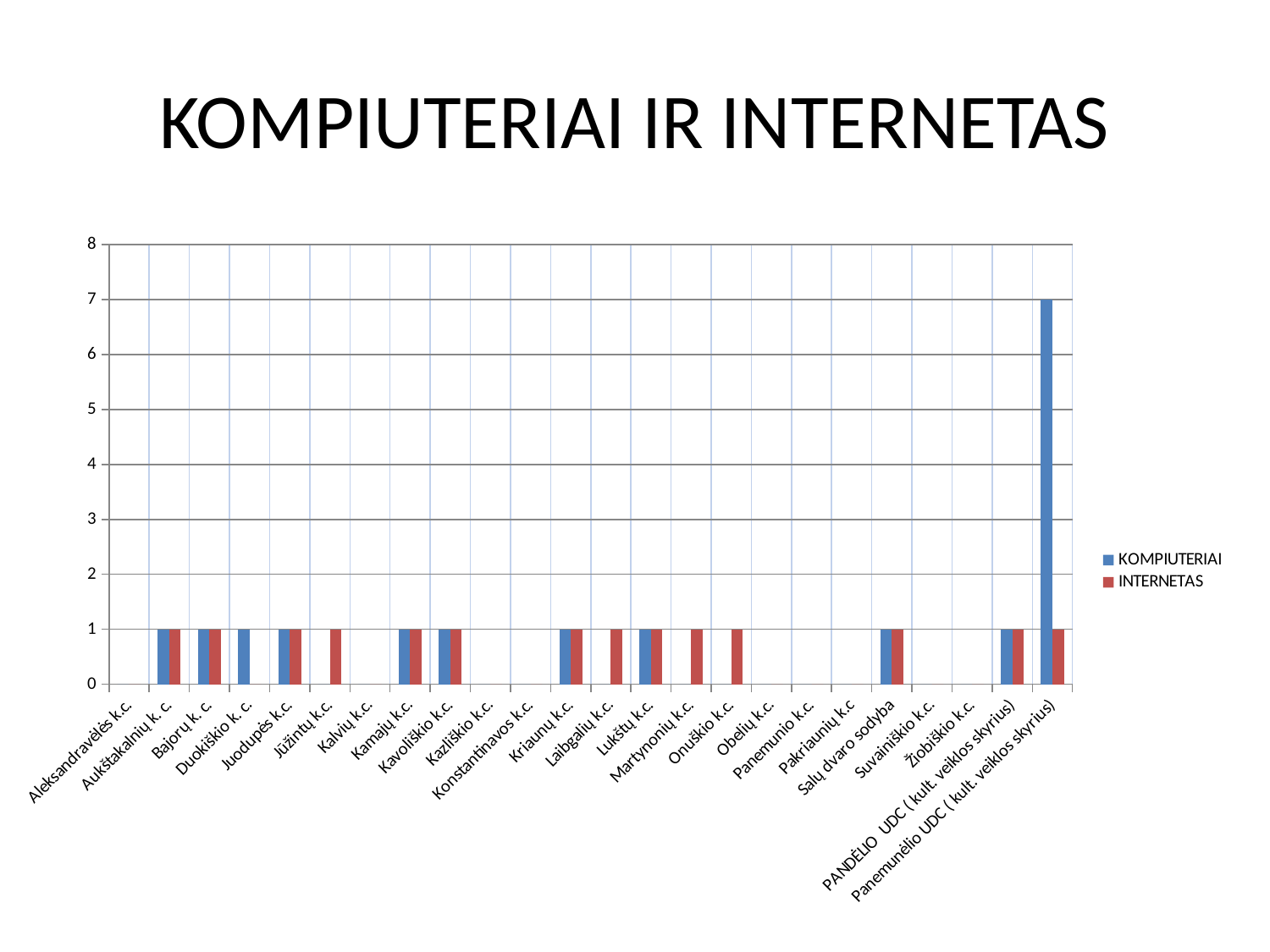

# KOMPIUTERIAI IR INTERNETAS

### Chart

| Category |  |  |
|---|---|---|
| Aleksandravėlės k.c. | 0.0 | 0.0 |
| Aukštakalnių k. c. | 1.0 | 1.0 |
| Bajorų k. c. | 1.0 | 1.0 |
| Duokiškio k. c. | 1.0 | 0.0 |
| Juodupės k.c. | 1.0 | 1.0 |
| Jūžintų k.c. | 0.0 | 1.0 |
| Kalvių k.c. | 0.0 | 0.0 |
| Kamajų k.c. | 1.0 | 1.0 |
| Kavoliškio k.c. | 1.0 | 1.0 |
| Kazliškio k.c. | 0.0 | 0.0 |
| Konstantinavos k.c. | 0.0 | 0.0 |
| Kriaunų k.c. | 1.0 | 1.0 |
| Laibgalių k.c. | 0.0 | 1.0 |
| Lukštų k.c. | 1.0 | 1.0 |
| Martynonių k.c. | 0.0 | 1.0 |
| Onuškio k.c. | 0.0 | 1.0 |
| Obelių k.c. | 0.0 | 0.0 |
| Panemunio k.c. | 0.0 | 0.0 |
| Pakriaunių k.c | 0.0 | 0.0 |
| Salų dvaro sodyba | 1.0 | 1.0 |
| Suvainiškio k.c. | 0.0 | 0.0 |
| Žiobiškio k.c. | 0.0 | 0.0 |
| PANDĖLIO  UDC ( kult. veiklos skyrius) | 1.0 | 1.0 |
| Panemunėlio UDC ( kult. veiklos skyrius) | 7.0 | 1.0 |